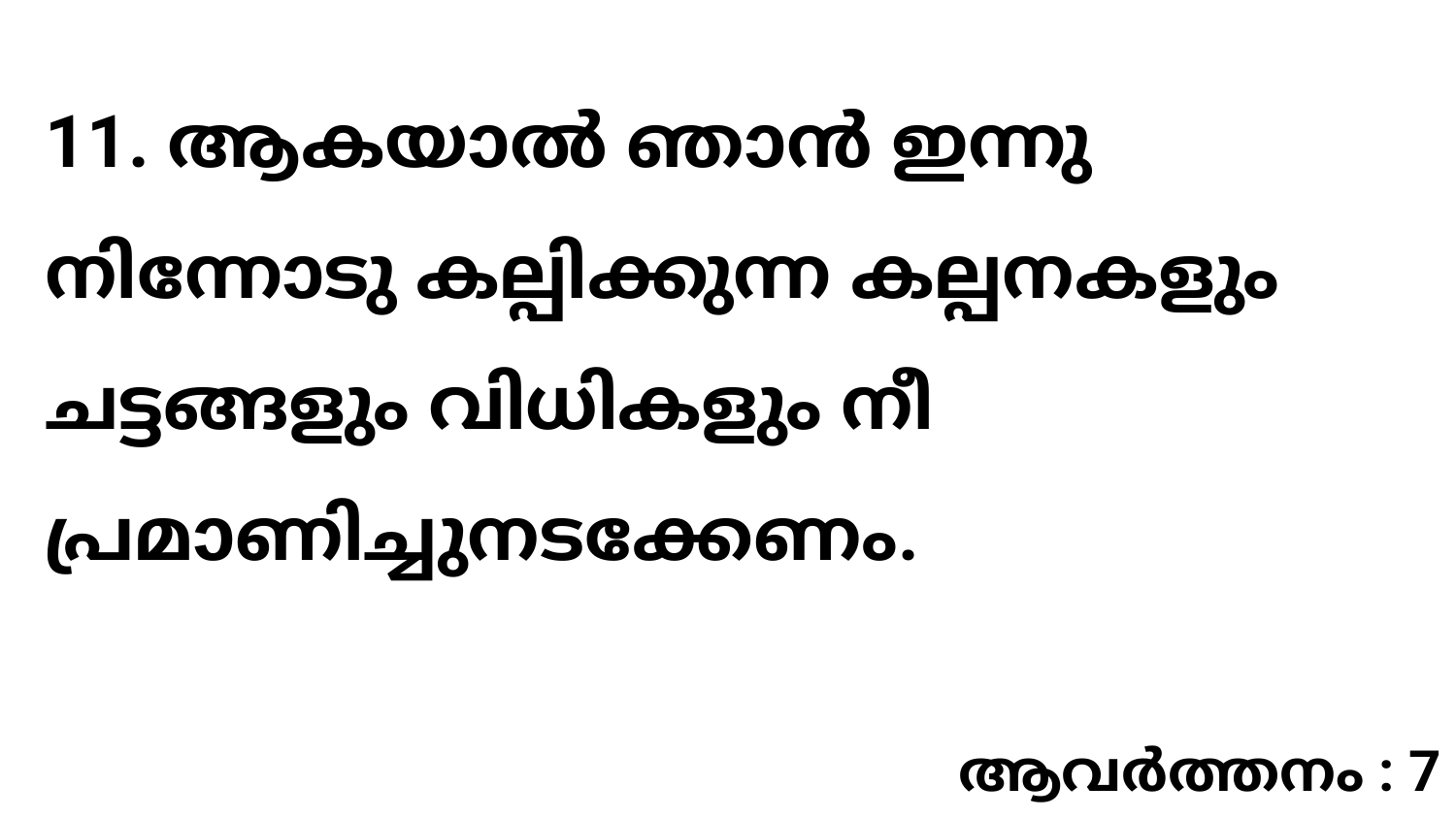

11. ആകയാൽ ഞാൻ ഇന്നു നിന്നോടു കല്പിക്കുന്ന കല്പനകളും ചട്ടങ്ങളും വിധികളും നീ പ്രമാണിച്ചുനടക്കേണം.
ആവർത്തനം : 7